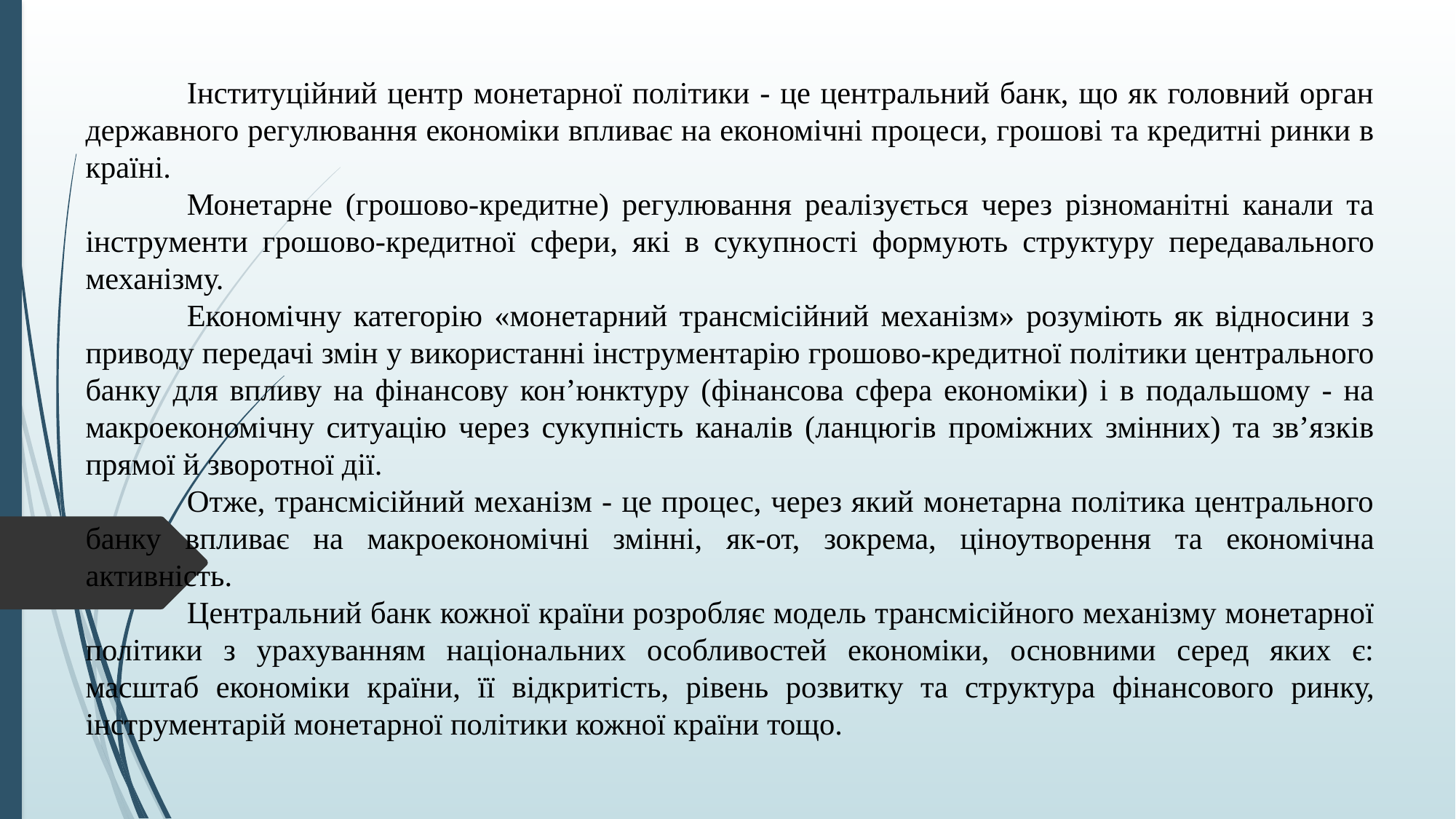

Інституційний центр монетарної політики - це центральний банк, що як головний орган державного регулювання економіки впливає на економічні процеси, грошові та кредитні ринки в країні.
	Монетарне (грошово-кредитне) регулювання реалізується через різноманітні канали та інструменти грошово-кредитної сфери, які в сукупності формують структуру передавального механізму.
	Економічну категорію «монетарний трансмісійний механізм» розуміють як відносини з приводу передачі змін у використанні інструментарію грошово-кредитної політики центрального банку для впливу на фінансову кон’юнктуру (фінансова сфера економіки) і в подальшому - на макроекономічну ситуацію через сукупність каналів (ланцюгів проміжних змінних) та зв’язків прямої й зворотної дії.
	Отже, трансмісійний механізм - це процес, через який монетарна політика центрального банку впливає на макроекономічні змінні, як-от, зокрема, ціноутворення та економічна активність.
	Центральний банк кожної країни розробляє модель трансмісійного механізму монетарної політики з урахуванням національних особливостей економіки, основними серед яких є: масштаб економіки країни, її відкритість, рівень розвитку та структура фінансового ринку, інструментарій монетарної політики кожної країни тощо.